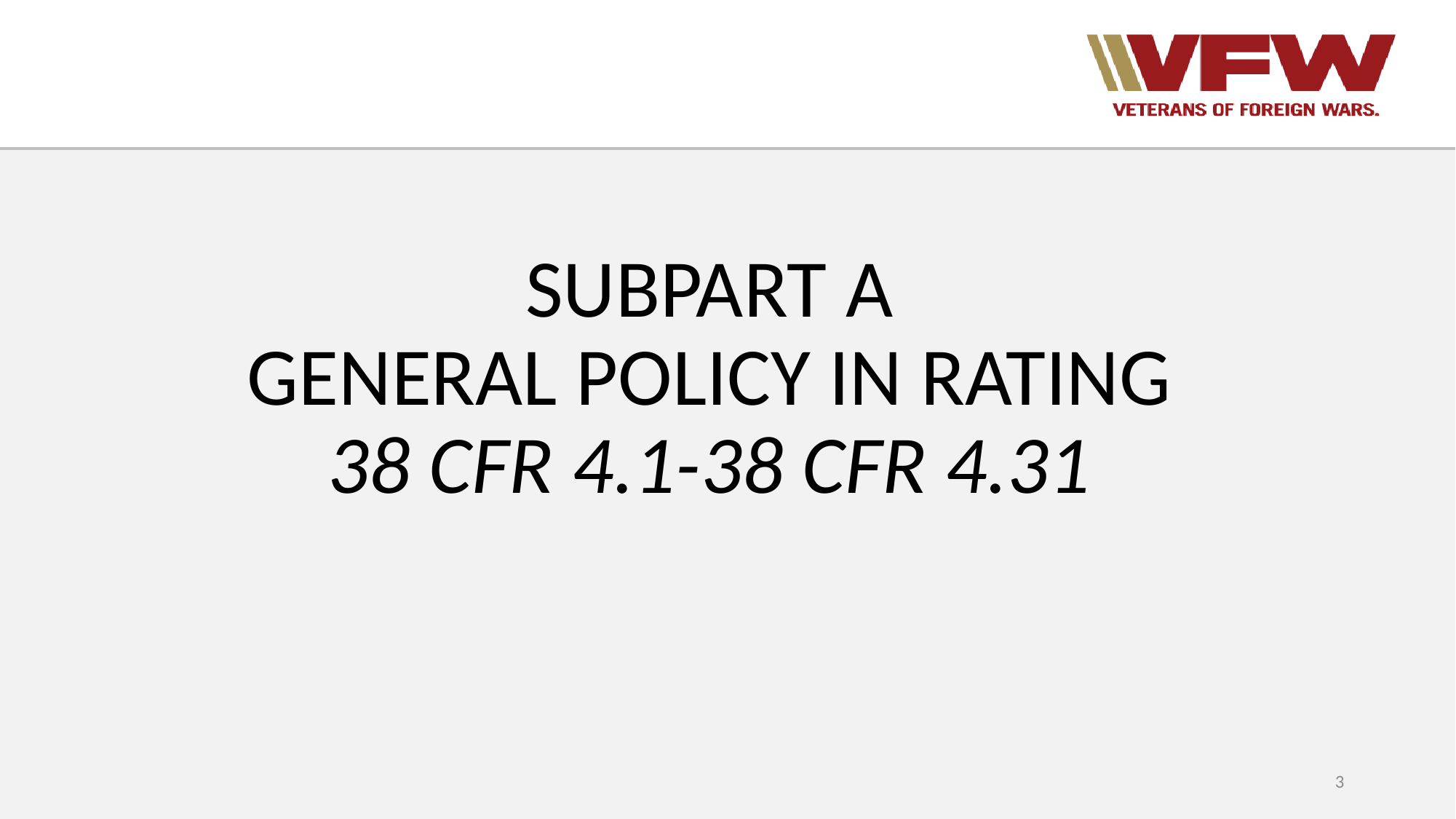

# SUBPART A GENERAL POLICY IN RATING 38 CFR 4.1-38 CFR 4.31
3